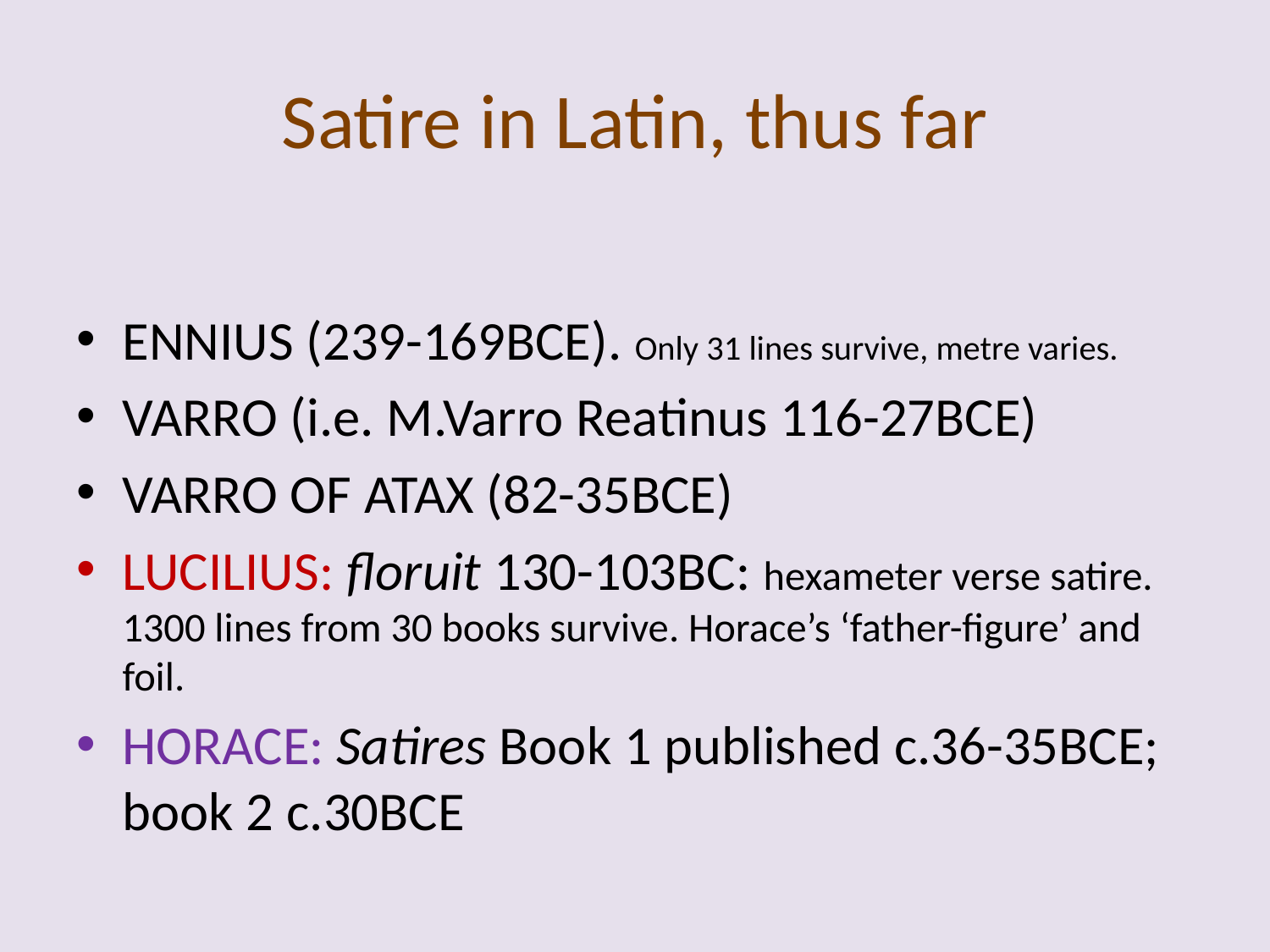

# Satire in Latin, thus far

ENNIUS (239-169BCE). Only 31 lines survive, metre varies.
VARRO (i.e. M.Varro Reatinus 116-27BCE)
VARRO OF ATAX (82-35BCE)
LUCILIUS: floruit 130-103BC: hexameter verse satire. 1300 lines from 30 books survive. Horace’s ‘father-figure’ and foil.
HORACE: Satires Book 1 published c.36-35BCE; book 2 c.30BCE